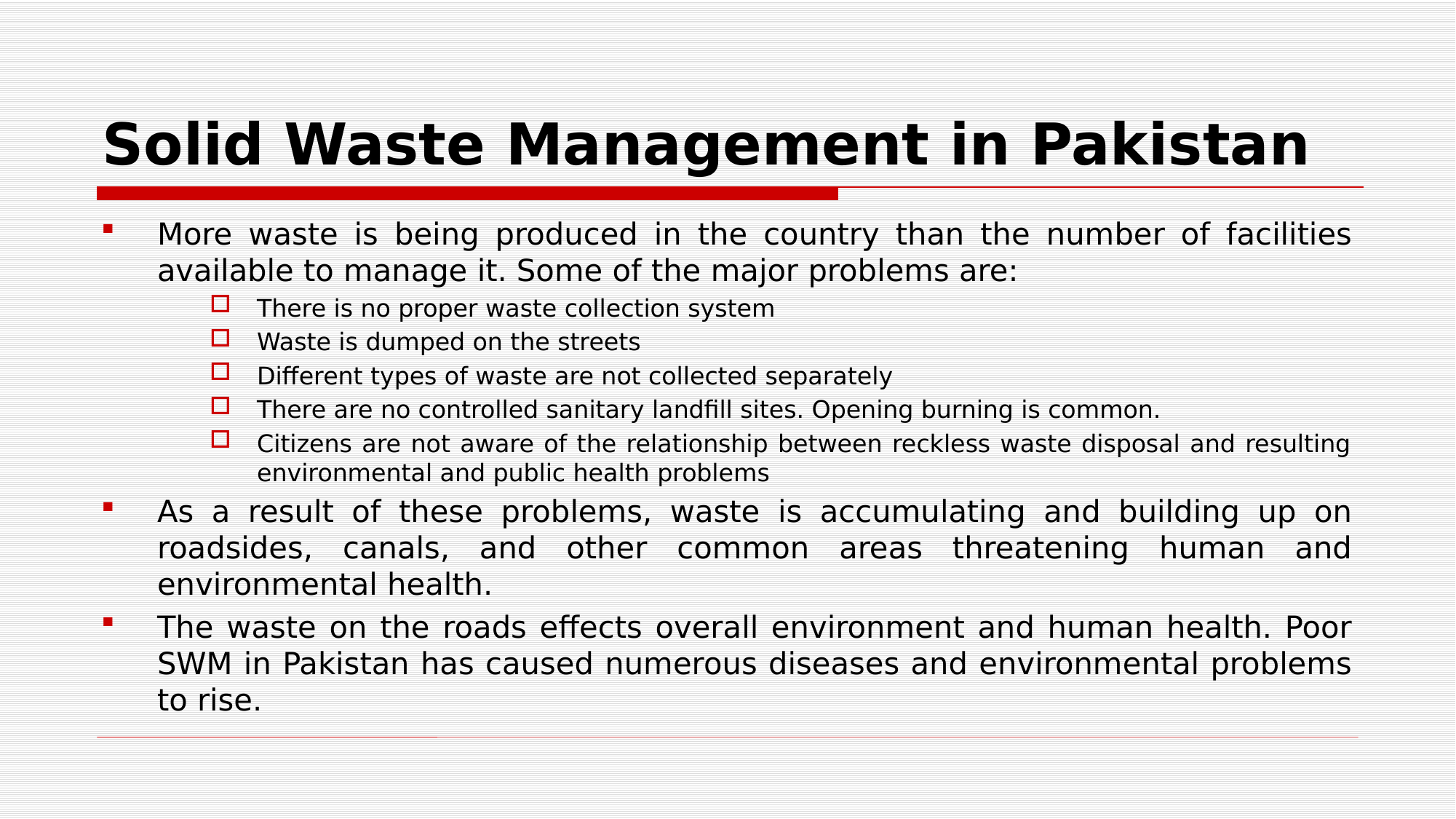

# Solid Waste Management in Pakistan
More waste is being produced in the country than the number of facilities available to manage it. Some of the major problems are:
There is no proper waste collection system
Waste is dumped on the streets
Different types of waste are not collected separately
There are no controlled sanitary landfill sites. Opening burning is common.
Citizens are not aware of the relationship between reckless waste disposal and resulting environmental and public health problems
As a result of these problems, waste is accumulating and building up on roadsides, canals, and other common areas threatening human and environmental health.
The waste on the roads effects overall environment and human health. Poor SWM in Pakistan has caused numerous diseases and environmental problems to rise.